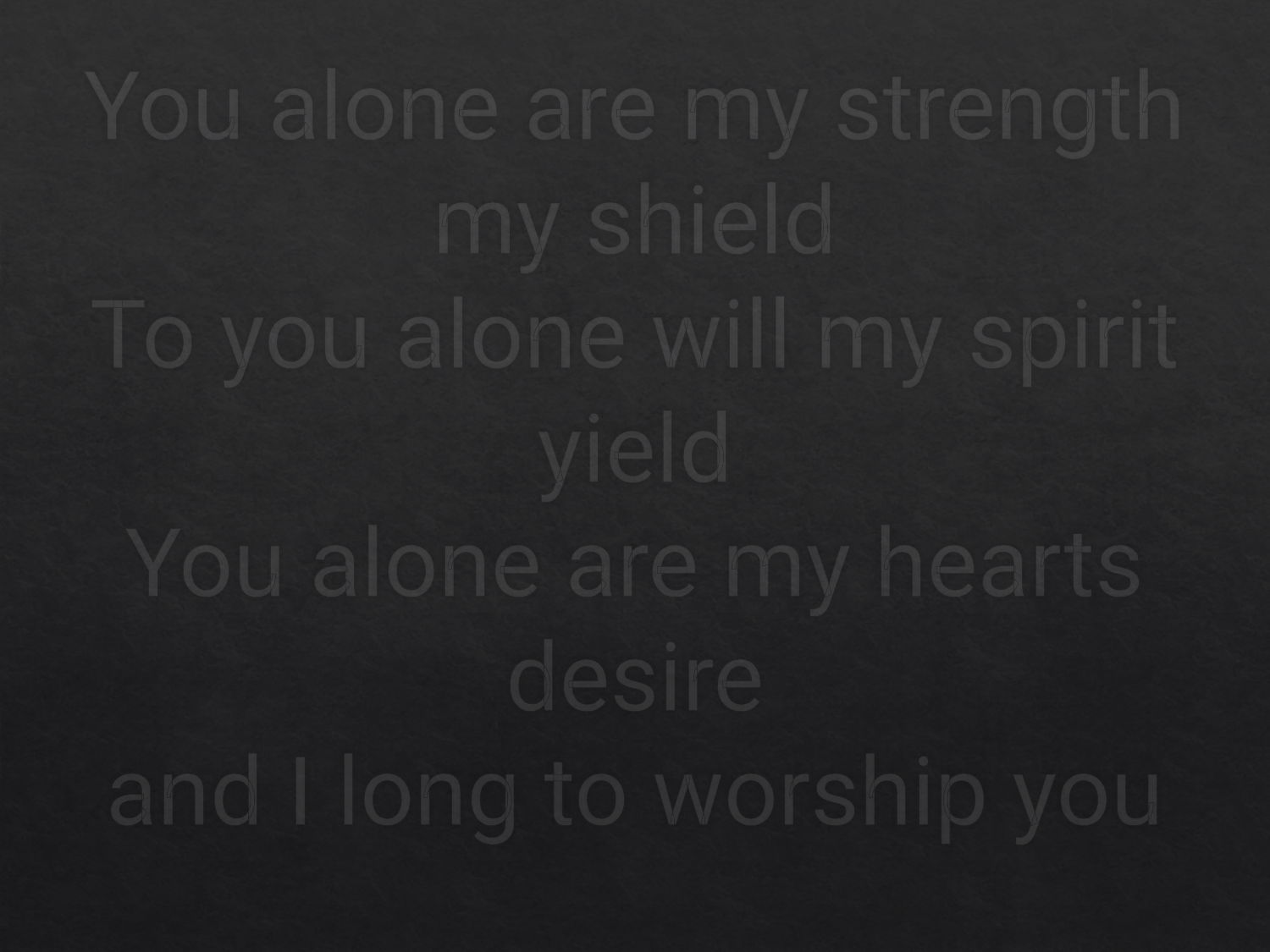

# You alone are my strength my shield To you alone will my spirit yield You alone are my hearts desire and I long to worship you